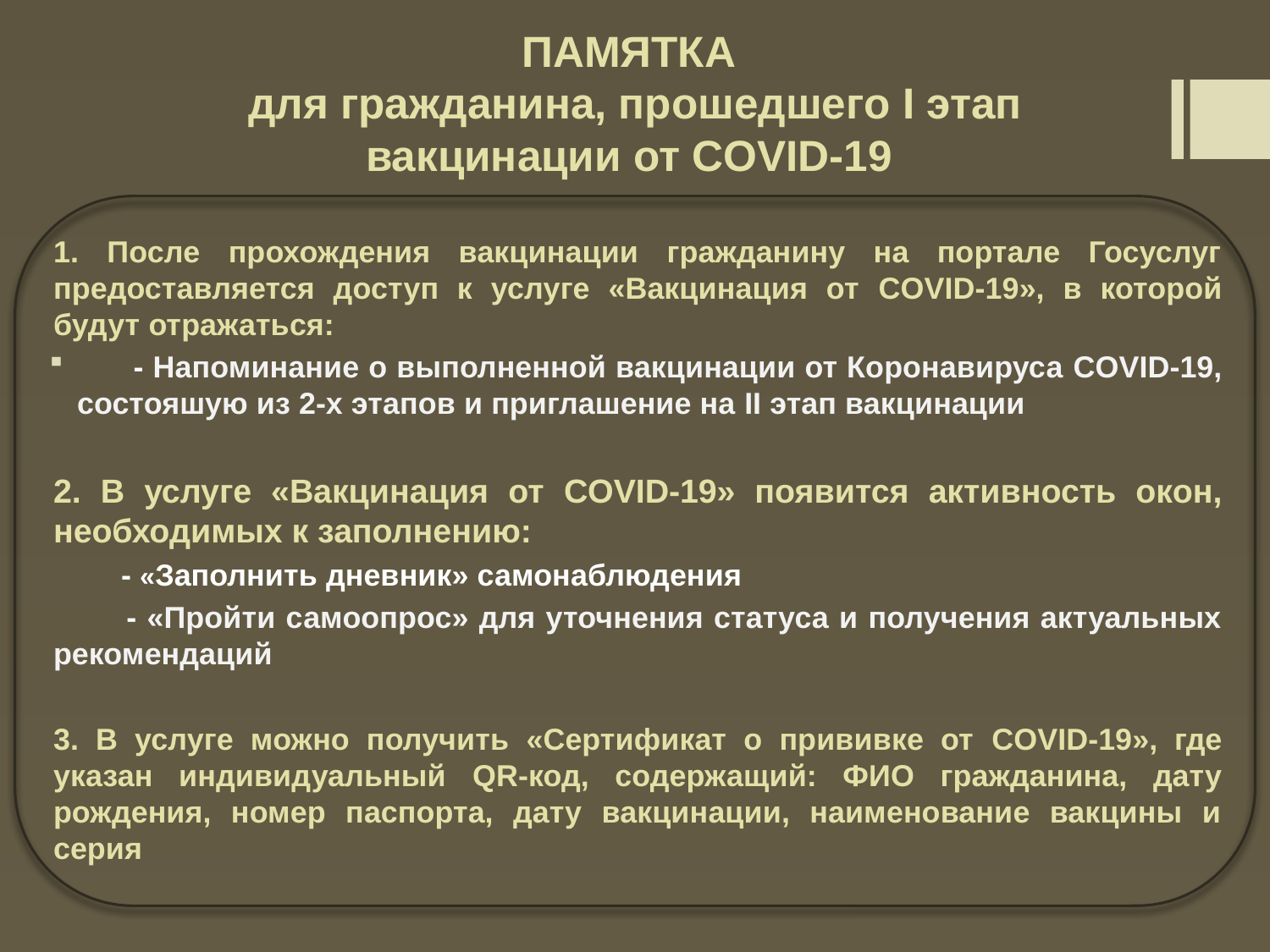

# ПАМЯТКА для гражданина, прошедшего I этап вакцинации от COVID-19

1. После прохождения вакцинации гражданину на портале Госуслуг предоставляется доступ к услуге «Вакцинация от COVID-19», в которой будут отражаться:
      - Напоминание о выполненной вакцинации от Коронавируса COVID-19, состояшую из 2-х этапов и приглашение на II этап вакцинации

2. В услуге «Вакцинация от COVID-19» появится активность окон, необходимых к заполнению:
        - «Заполнить дневник» самонаблюдения
       - «Пройти самоопрос» для уточнения статуса и получения актуальных рекомендаций

3. В услуге можно получить «Сертификат о прививке от COVID-19», где указан индивидуальный QR-код, содержащий: ФИО гражданина, дату рождения, номер паспорта, дату вакцинации, наименование вакцины и серия